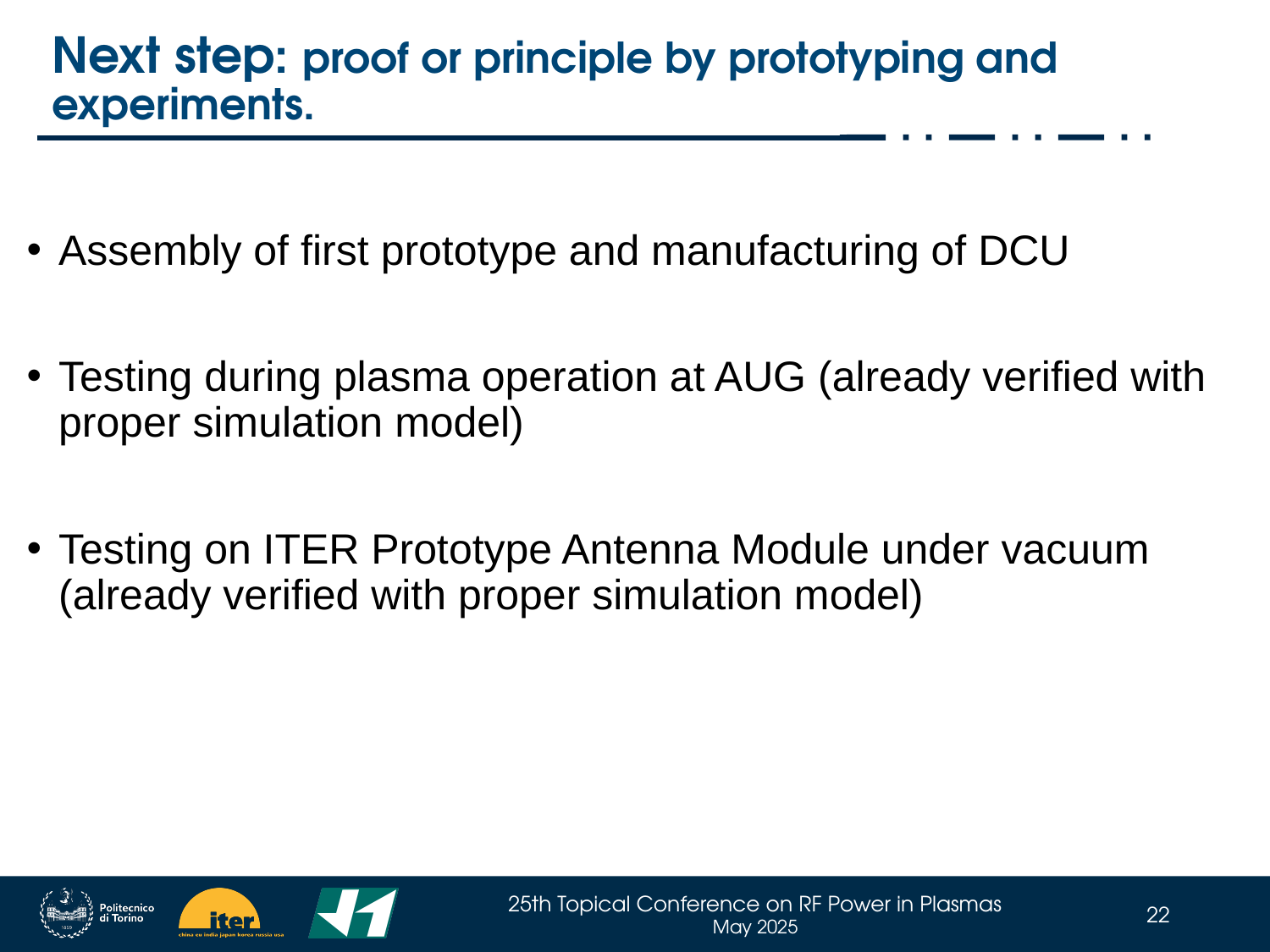

# Next step: proof or principle by prototyping and experiments.
Assembly of first prototype and manufacturing of DCU

Testing during plasma operation at AUG (already verified with proper simulation model)

Testing on ITER Prototype Antenna Module under vacuum (already verified with proper simulation model)
25th Topical Conference on RF Power in Plasmas
May 2025
22